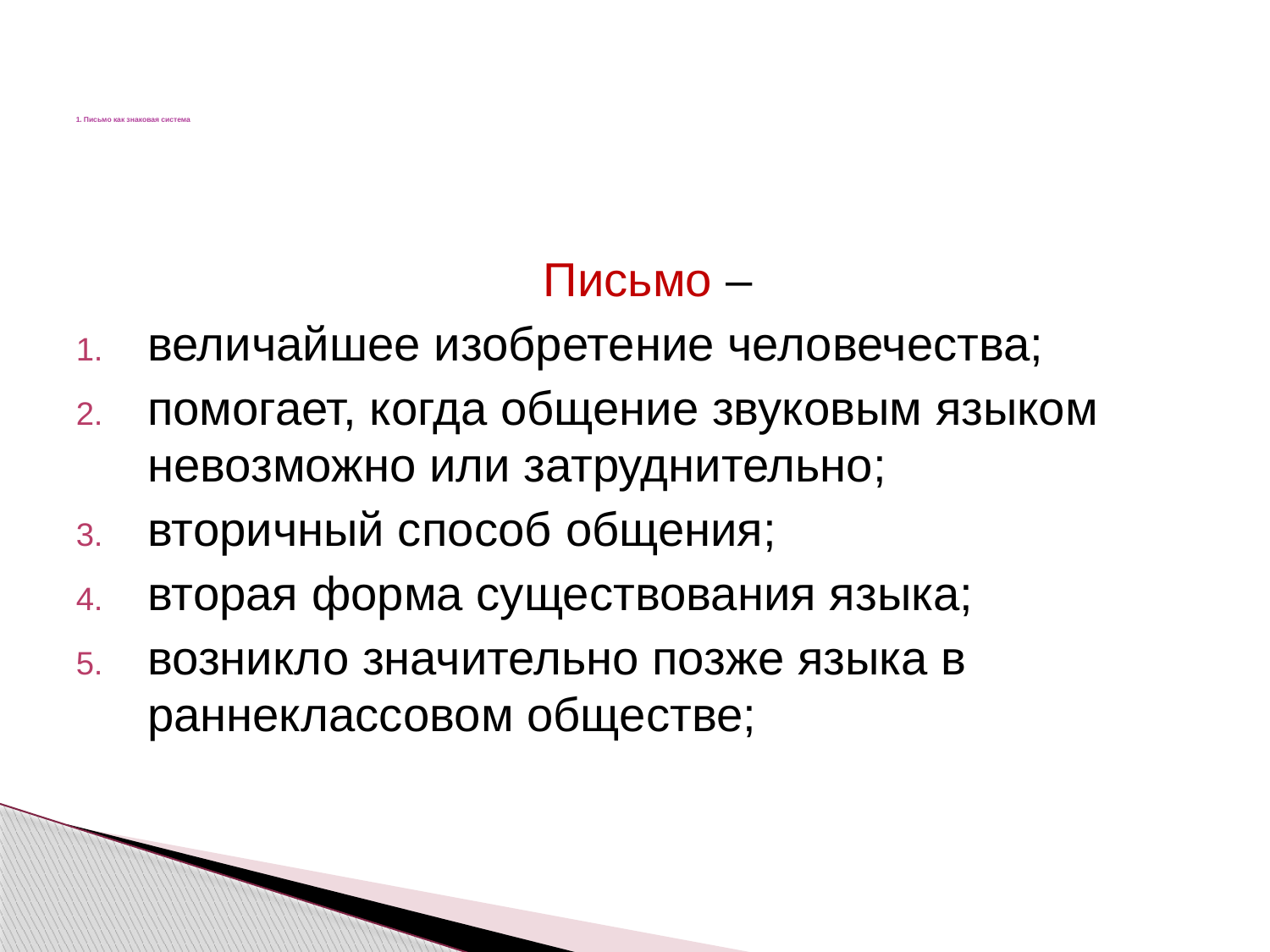

# 1. Письмо как знаковая система

Письмо –
величайшее изобретение человечества;
помогает, когда общение звуковым языком невозможно или затруднительно;
вторичный способ общения;
вторая форма существования языка;
возникло значительно позже языка в раннеклассовом обществе;